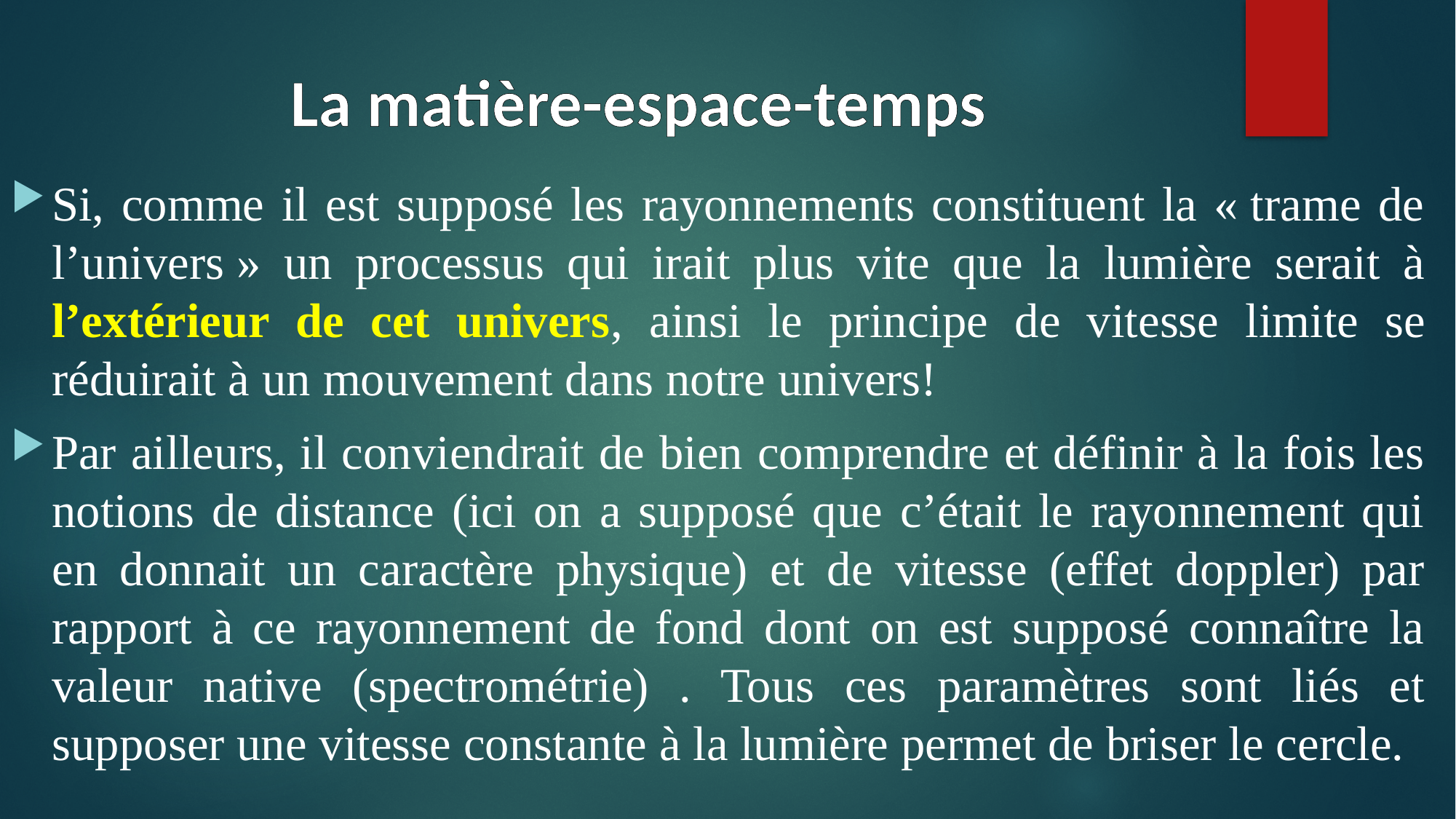

# La matière-espace-temps
Si, comme il est supposé les rayonnements constituent la « trame de l’univers » un processus qui irait plus vite que la lumière serait à l’extérieur de cet univers, ainsi le principe de vitesse limite se réduirait à un mouvement dans notre univers!
Par ailleurs, il conviendrait de bien comprendre et définir à la fois les notions de distance (ici on a supposé que c’était le rayonnement qui en donnait un caractère physique) et de vitesse (effet doppler) par rapport à ce rayonnement de fond dont on est supposé connaître la valeur native (spectrométrie) . Tous ces paramètres sont liés et supposer une vitesse constante à la lumière permet de briser le cercle.

.

.